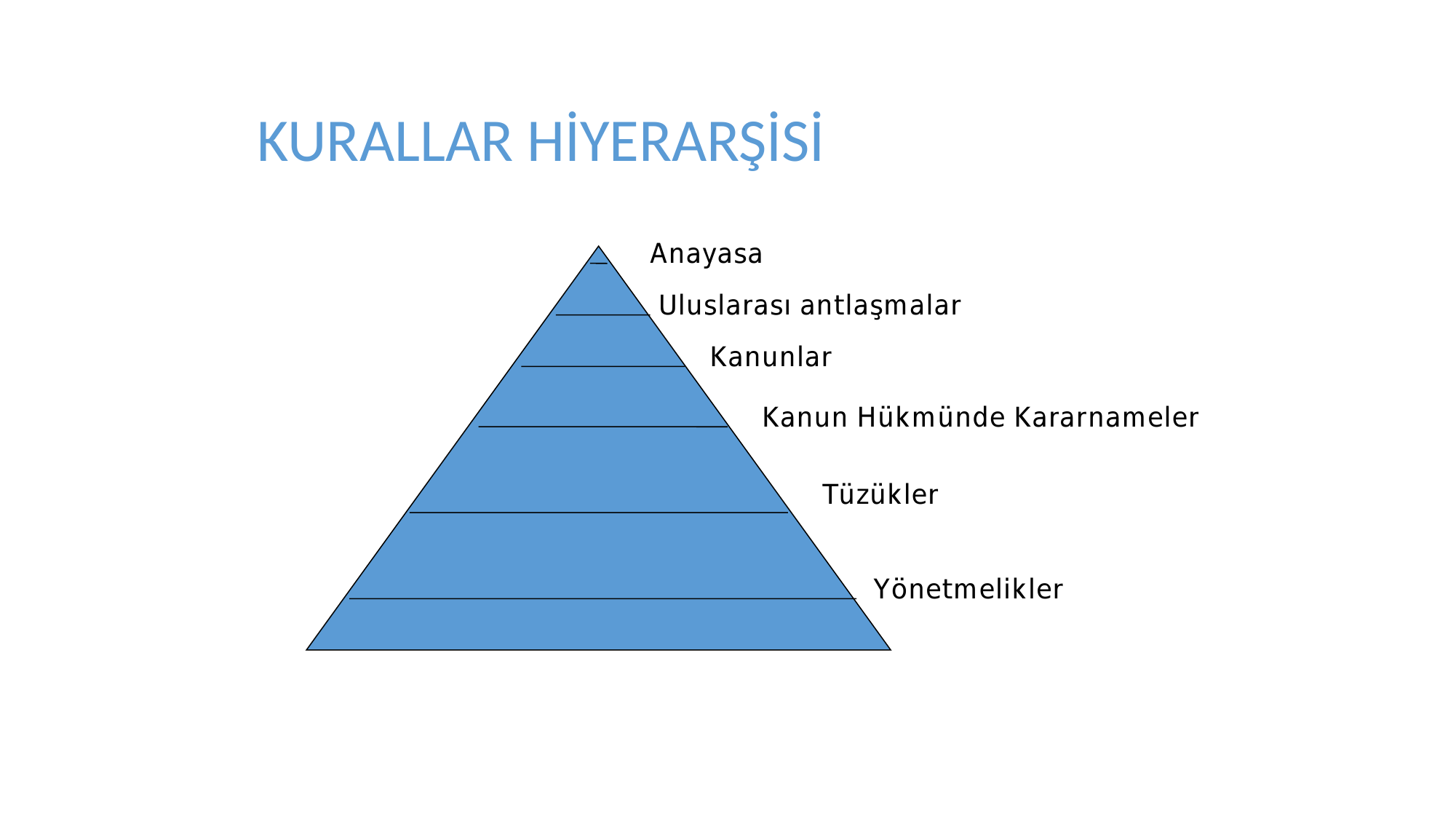

# KURALLAR HİYERARŞİSİ
Anayasa

Uluslarası antlaşmalar

Kanunlar

Kanun Hükmünde Kararnameler

Tüzükler

Yönetmelikler